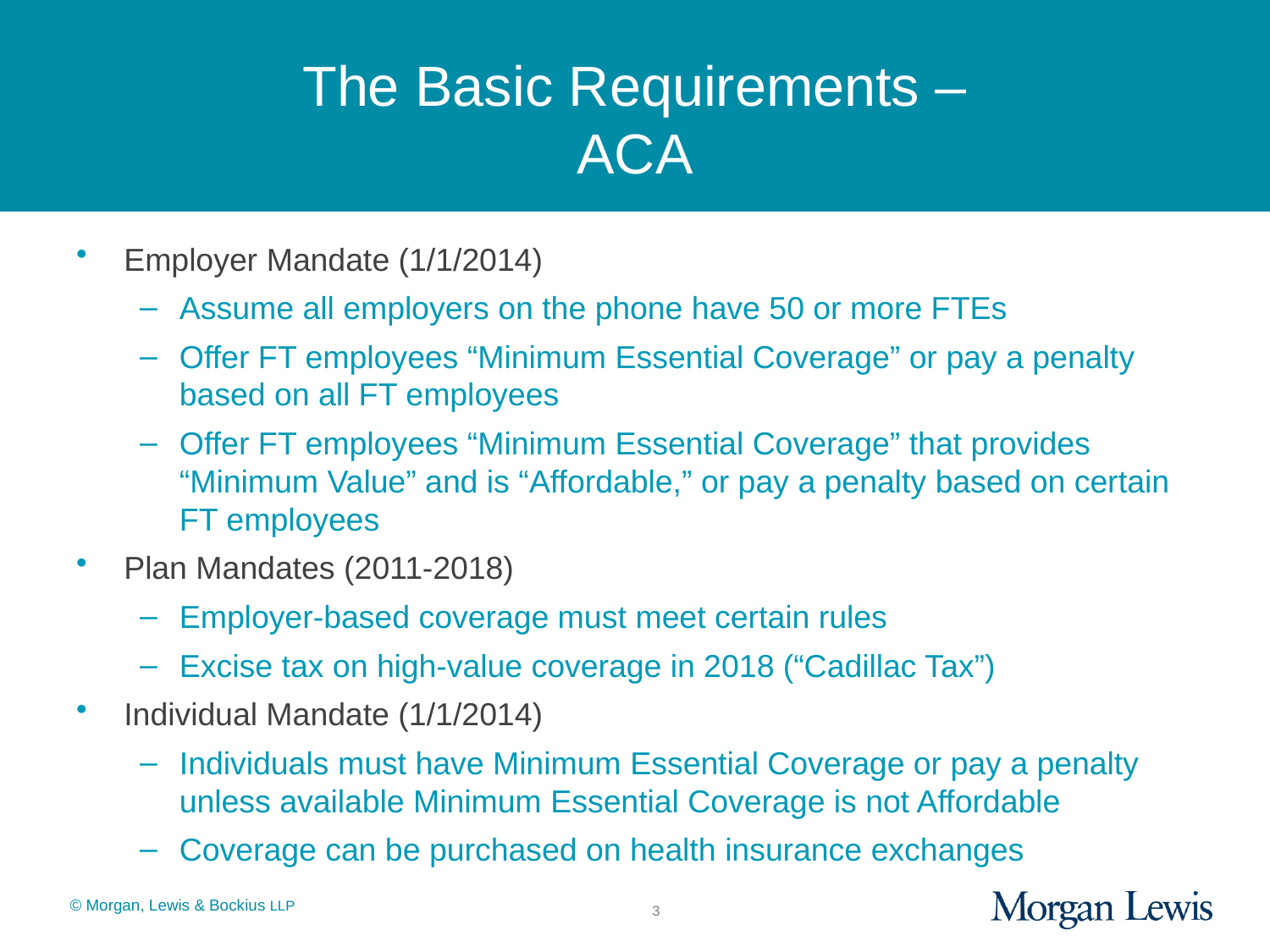

# The Basic Requirements – ACA
Employer Mandate (1/1/2014)
Assume all employers on the phone have 50 or more FTEs
Offer FT employees “Minimum Essential Coverage” or pay a penalty based on all FT employees
Offer FT employees “Minimum Essential Coverage” that provides “Minimum Value” and is “Affordable,” or pay a penalty based on certain FT employees
Plan Mandates (2011-2018)
Employer-based coverage must meet certain rules
Excise tax on high-value coverage in 2018 (“Cadillac Tax”)
Individual Mandate (1/1/2014)
Individuals must have Minimum Essential Coverage or pay a penalty unless available Minimum Essential Coverage is not Affordable
Coverage can be purchased on health insurance exchanges

3